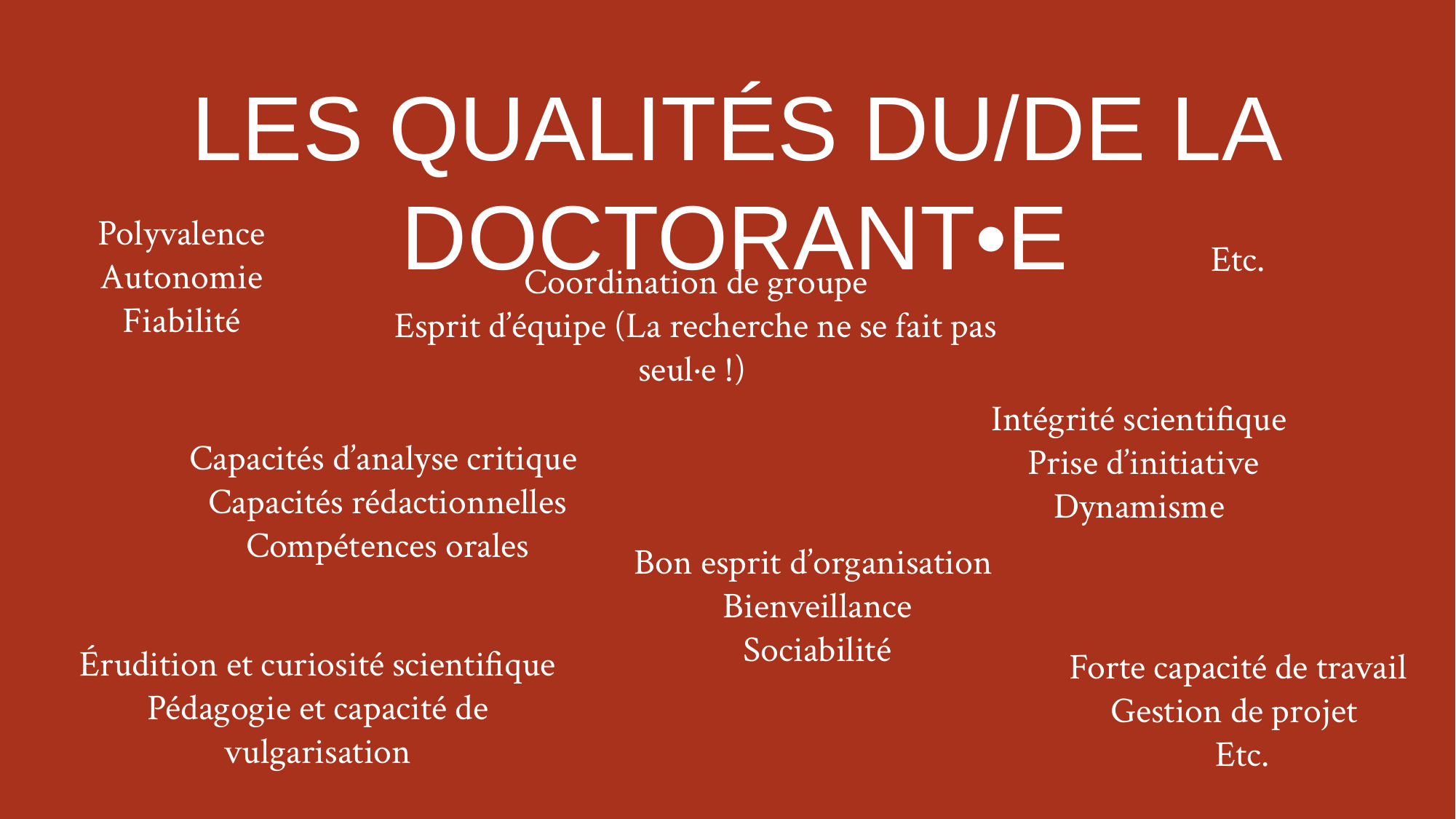

LES QUALITÉS DU/DE LA DOCTORANT•E
Polyvalence
Autonomie
Fiabilité
Etc.
Coordination de groupe
Esprit d’équipe (La recherche ne se fait pas seul·e !)
Intégrité scientifique
 Prise d’initiative
Dynamisme
Capacités d’analyse critique
Capacités rédactionnelles
Compétences orales
Bon esprit d’organisation
Bienveillance
Sociabilité
Érudition et curiosité scientifique
Pédagogie et capacité de vulgarisation
Forte capacité de travail
Gestion de projet
 Etc.